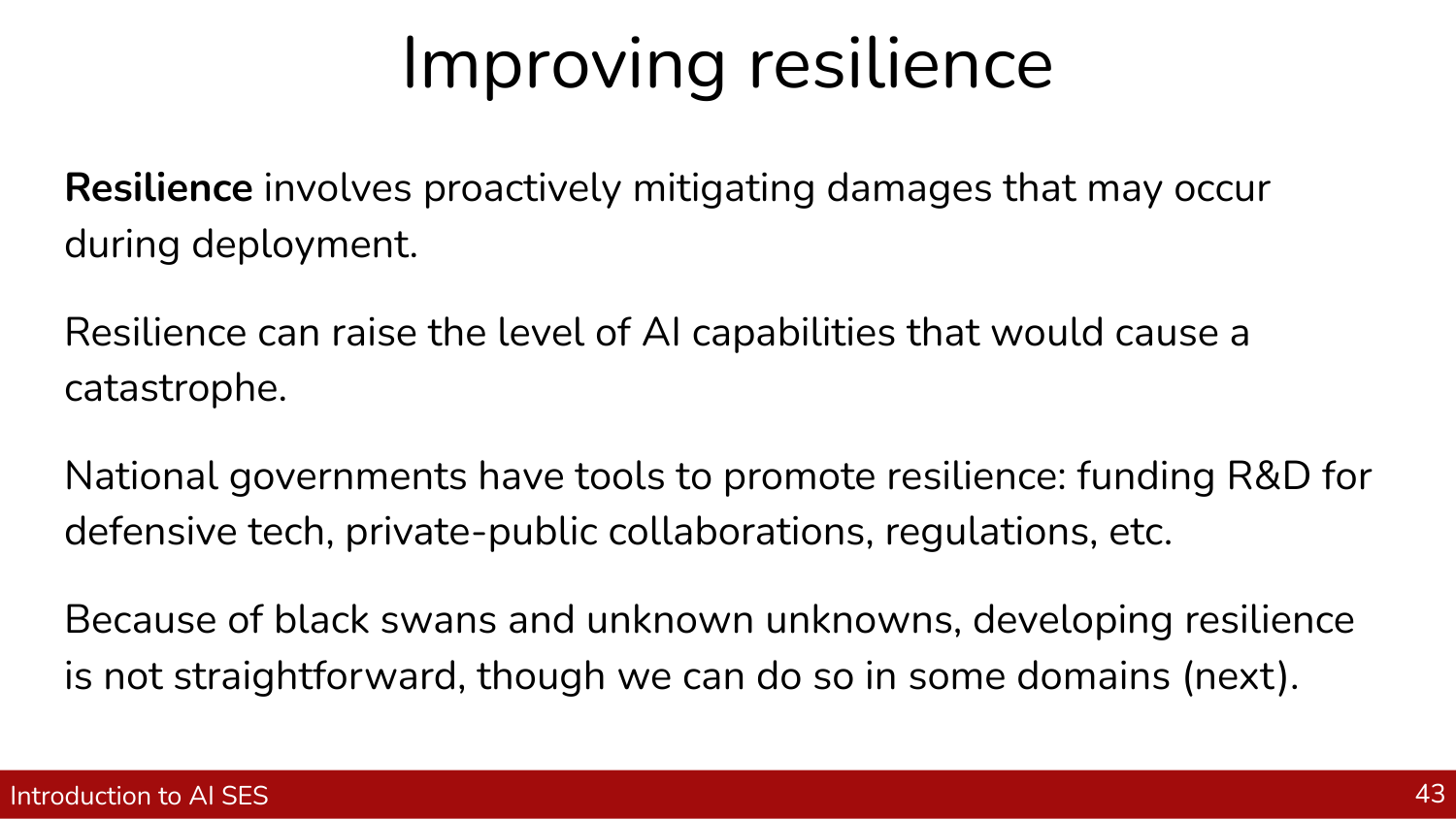

# Improving resilience
Resilience involves proactively mitigating damages that may occur during deployment.
Resilience can raise the level of AI capabilities that would cause a catastrophe.
National governments have tools to promote resilience: funding R&D for defensive tech, private-public collaborations, regulations, etc.
Because of black swans and unknown unknowns, developing resilience is not straightforward, though we can do so in some domains (next).

43
Introduction to AI SES